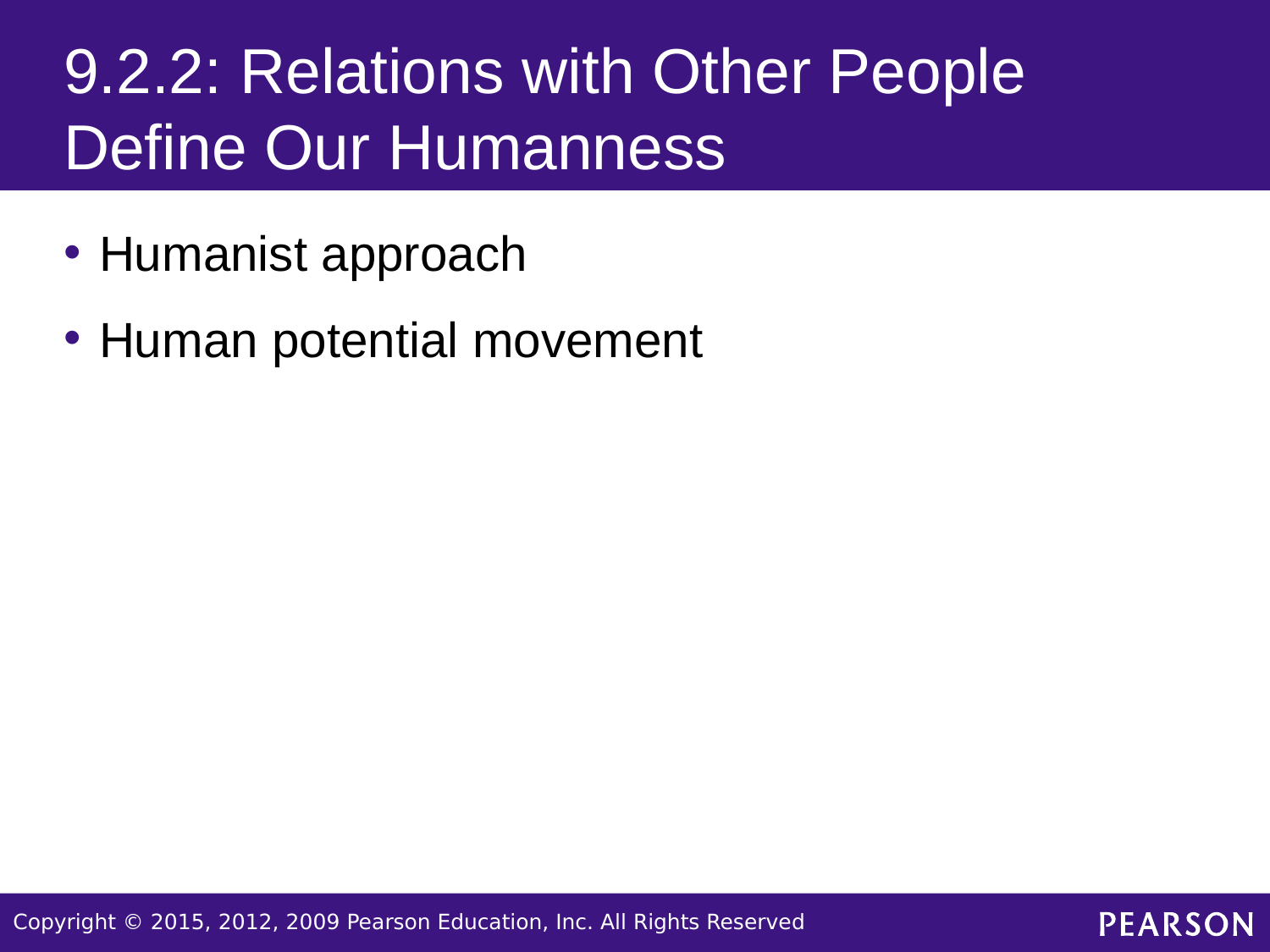

# 9.2.2: Relations with Other People Define Our Humanness
Humanist approach
Human potential movement